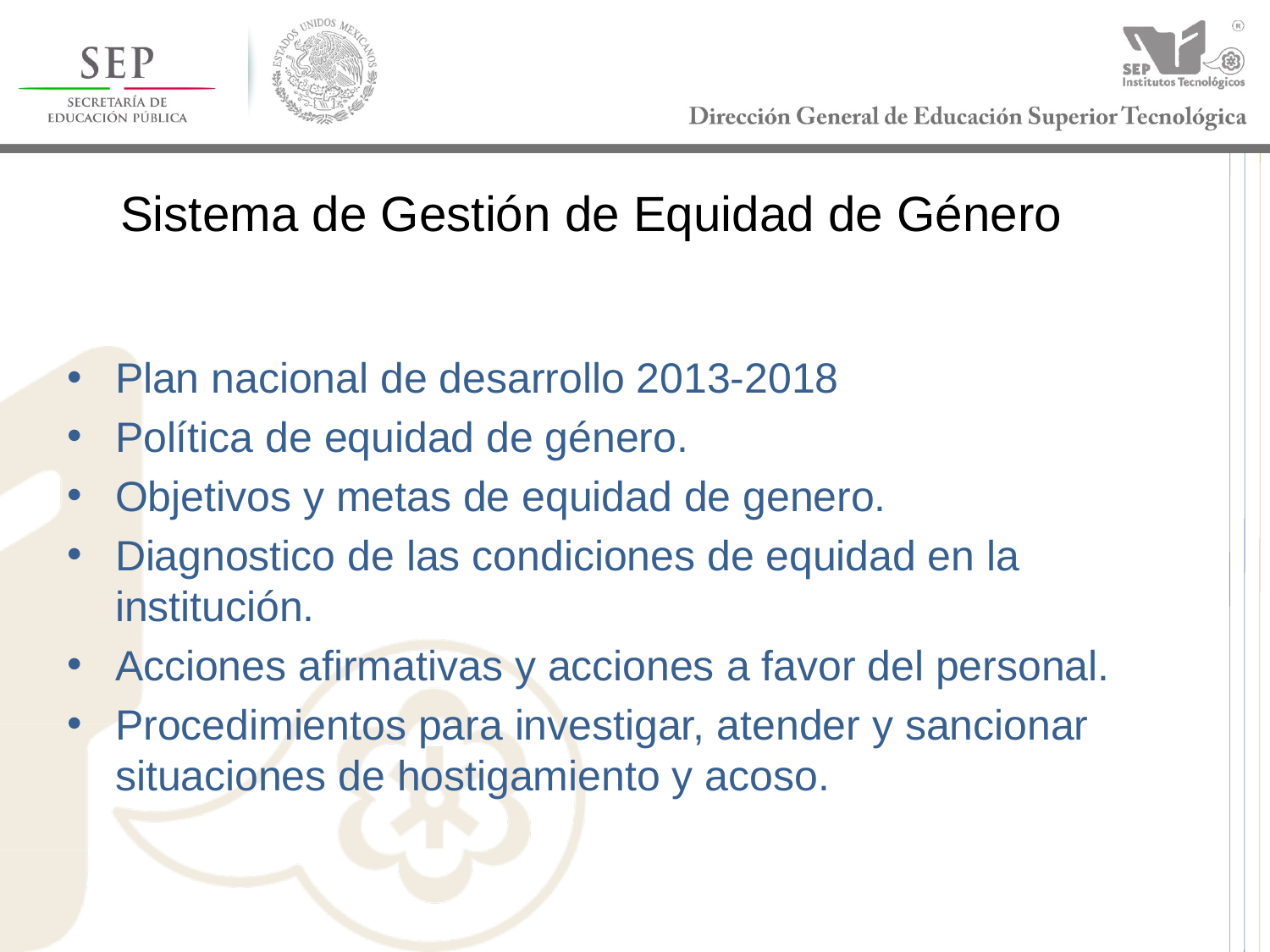

# Sistema de Gestión de Equidad de Género
Plan nacional de desarrollo 2013-2018
Política de equidad de género.
Objetivos y metas de equidad de genero.
Diagnostico de las condiciones de equidad en la institución.
Acciones afirmativas y acciones a favor del personal.
Procedimientos para investigar, atender y sancionar situaciones de hostigamiento y acoso.